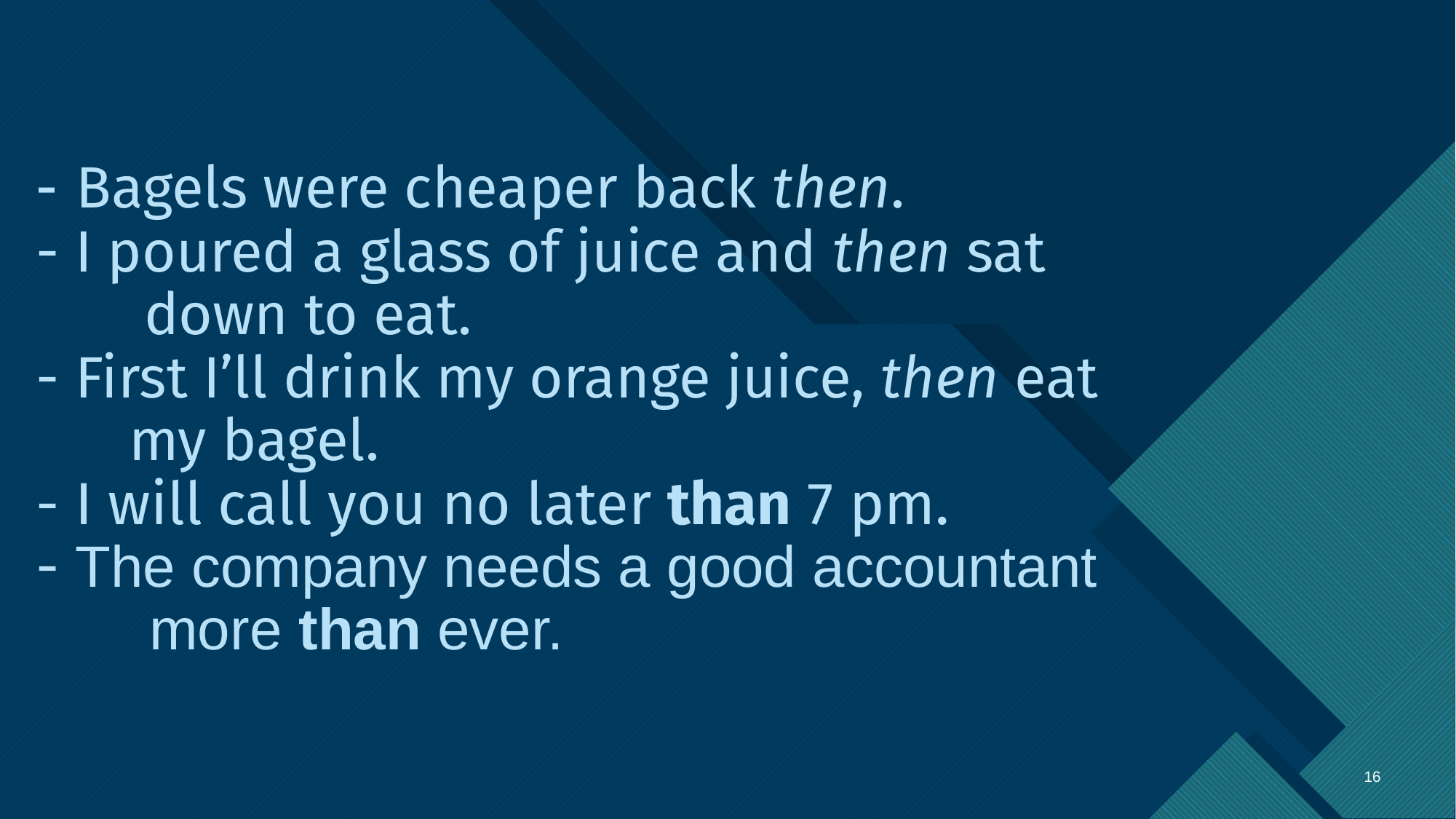

# - Bagels were cheaper back then. - I poured a glass of juice and then sat down to eat. - First I’ll drink my orange juice, then eat my bagel. - I will call you no later than 7 pm. - The company needs a good accountant more than ever.
16